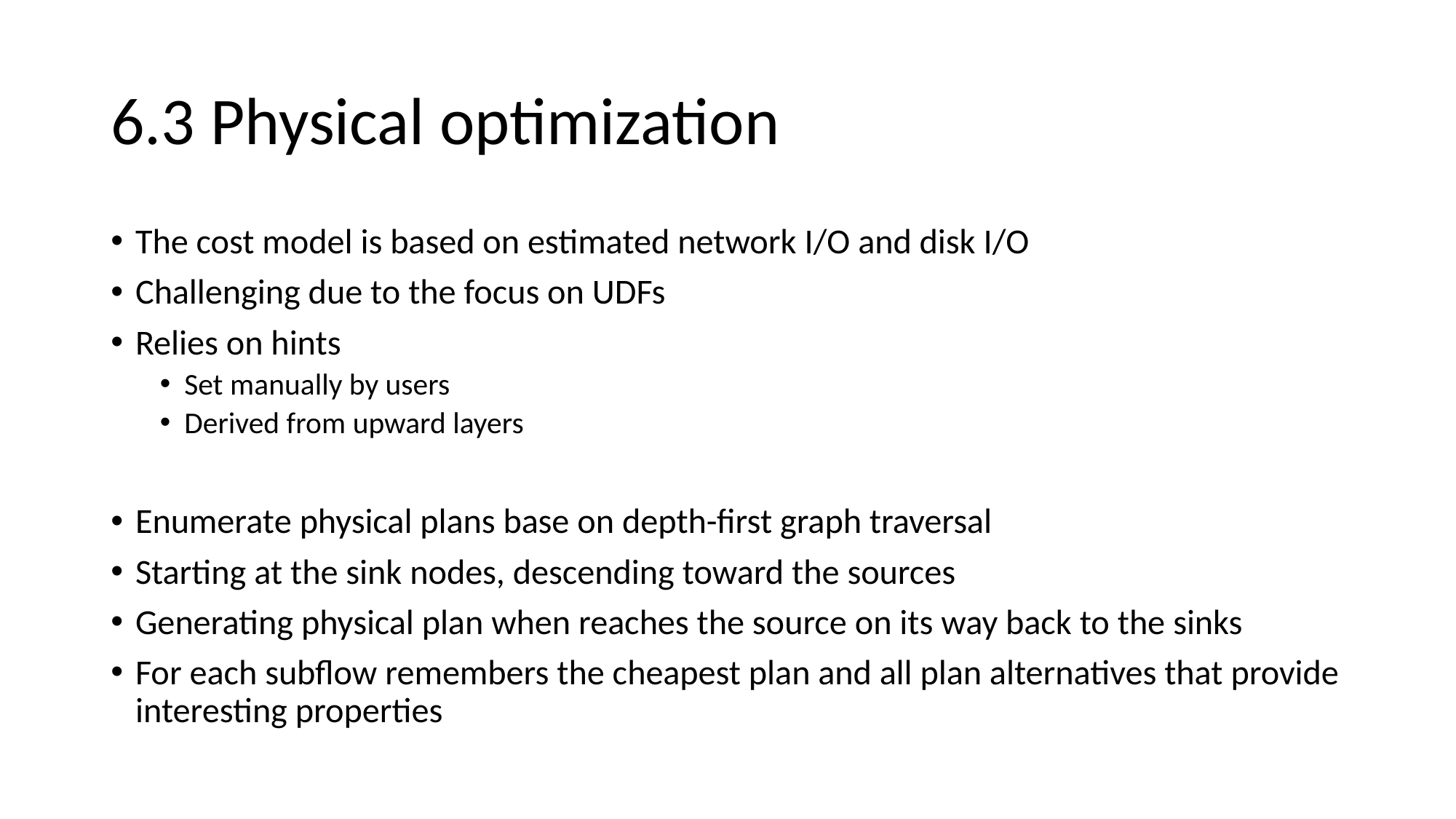

# 6.3 Physical optimization
The cost model is based on estimated network I/O and disk I/O
Challenging due to the focus on UDFs
Relies on hints
Set manually by users
Derived from upward layers

Enumerate physical plans base on depth-first graph traversal
Starting at the sink nodes, descending toward the sources
Generating physical plan when reaches the source on its way back to the sinks
For each subflow remembers the cheapest plan and all plan alternatives that provide interesting properties